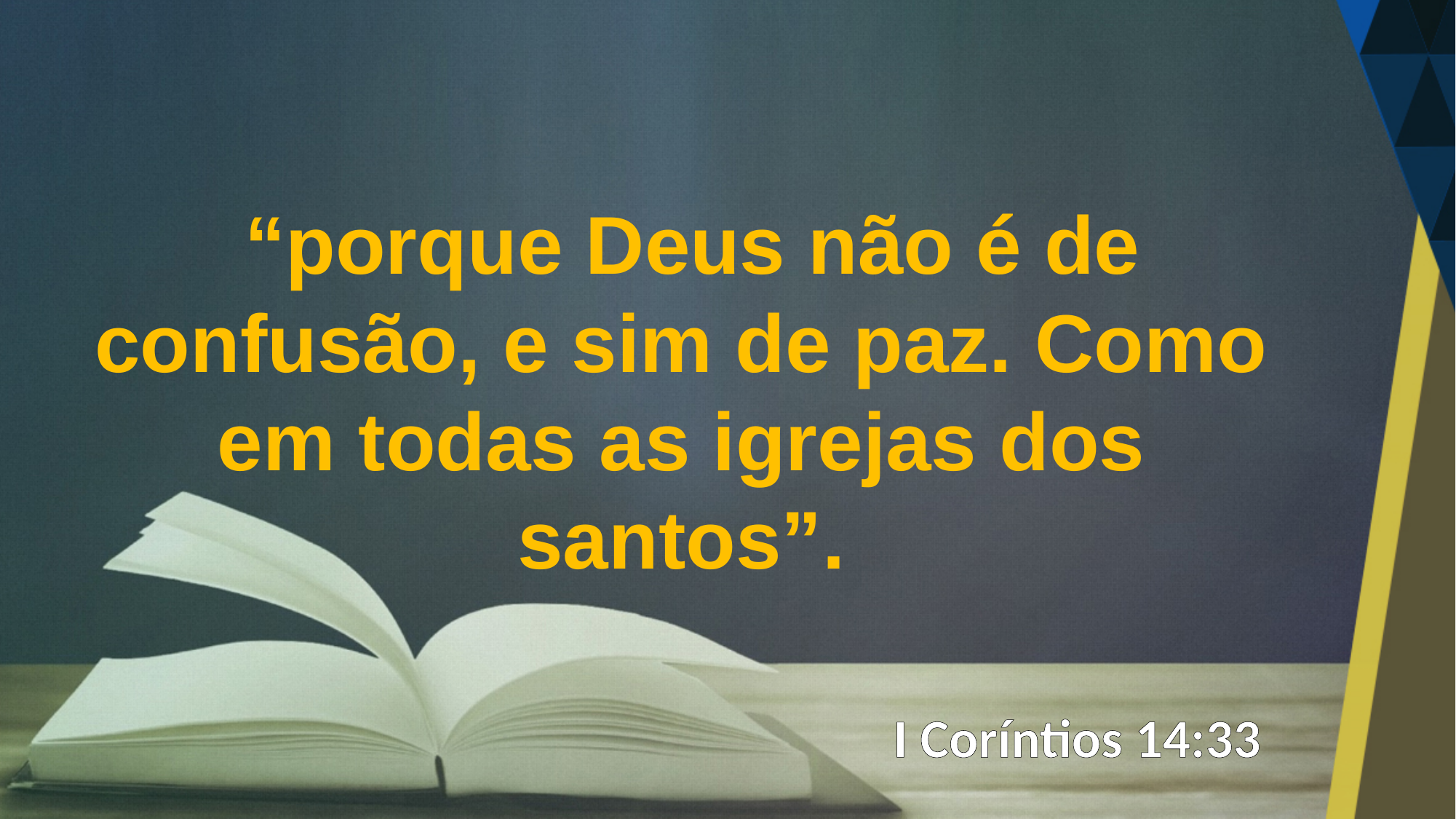

“porque Deus não é de confusão, e sim de paz. Como em todas as igrejas dos santos”.
I Coríntios 14:33